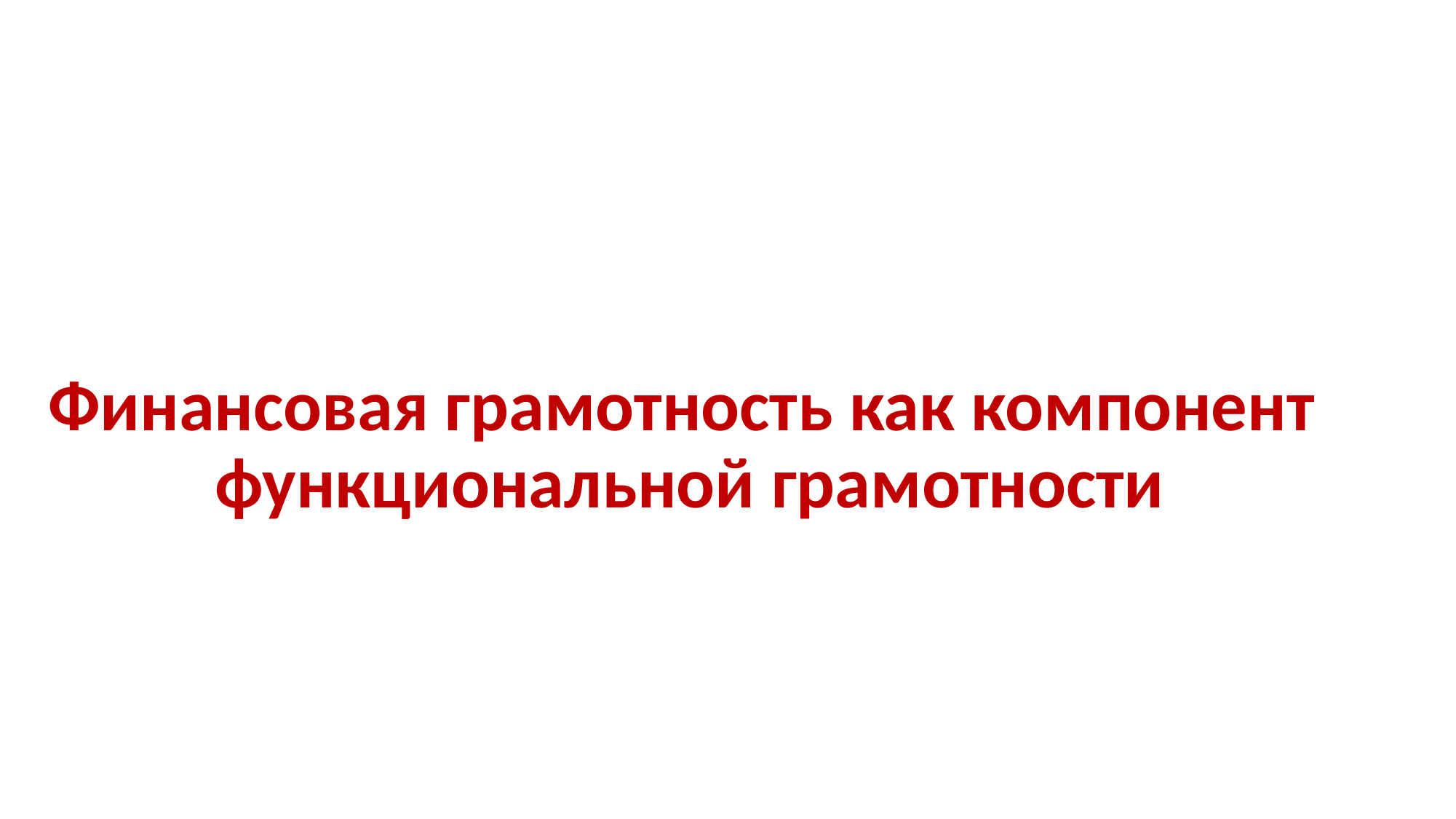

# Финансовая грамотность как компонент  функциональной грамотности